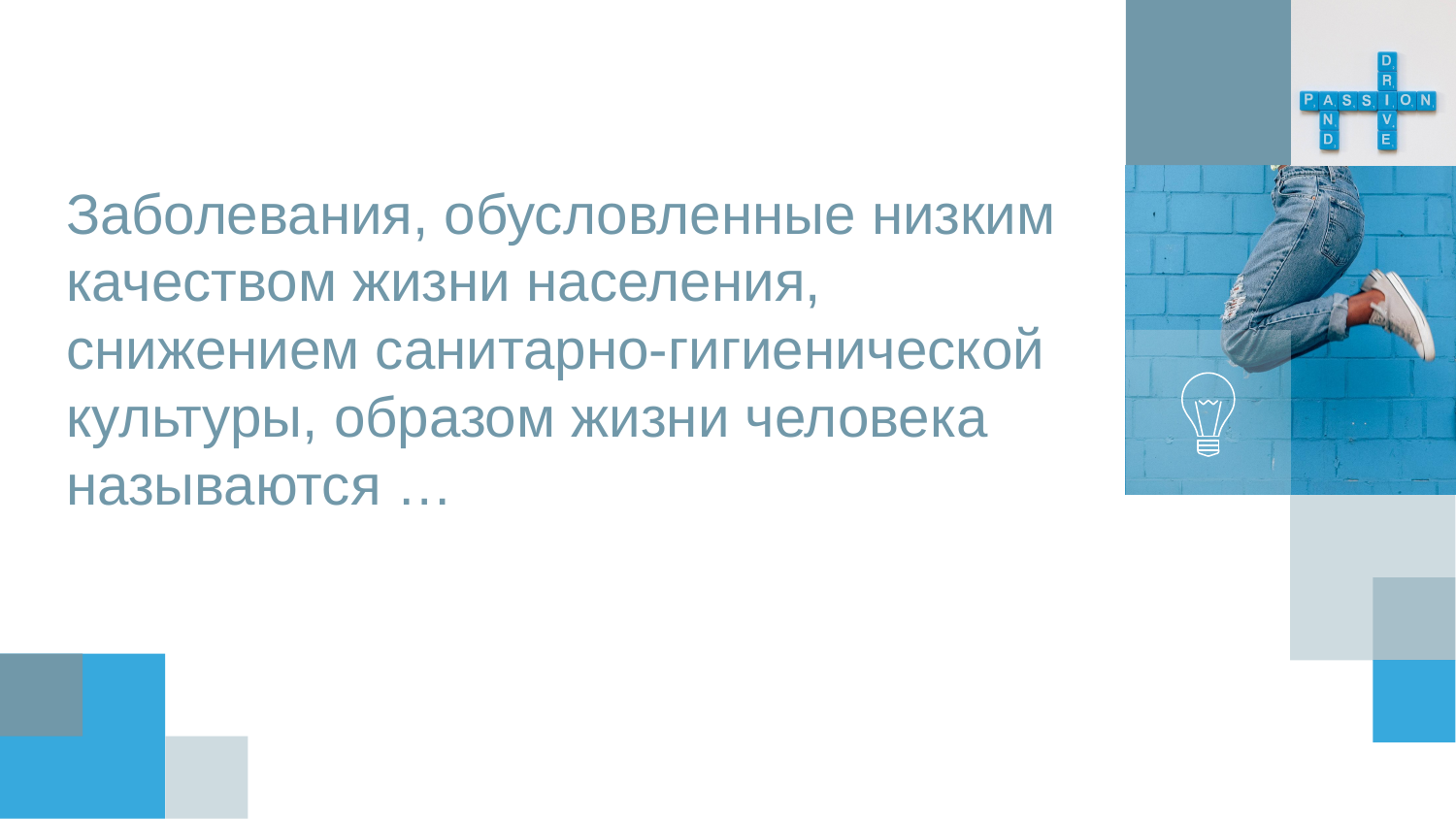

# Заболевания, обусловленные низким качеством жизни населения, снижением санитарно-гигиенической культуры, образом жизни человека называются …